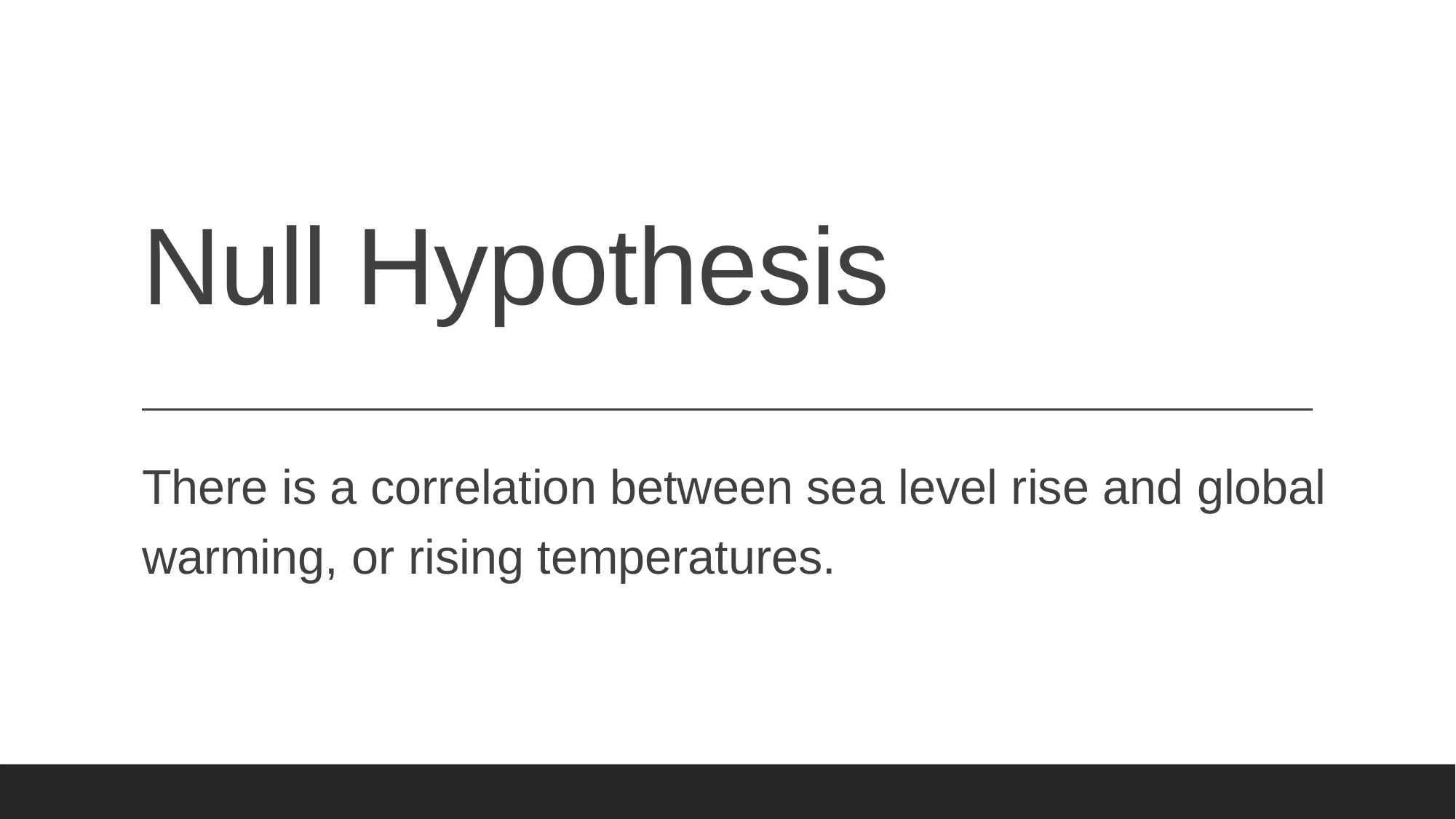

# Null Hypothesis
There is a correlation between sea level rise and global warming, or rising temperatures.